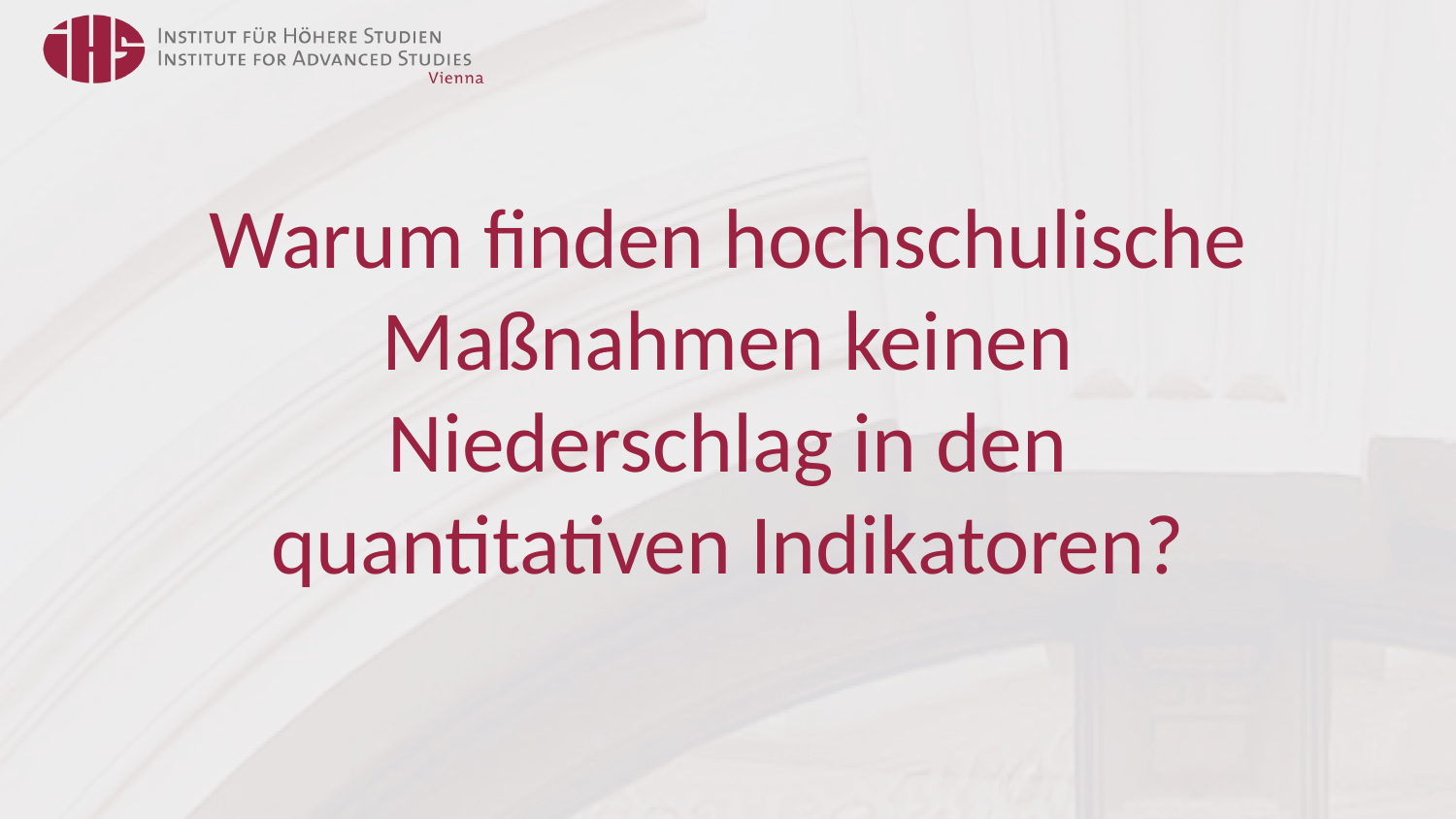

# Warum finden hochschulische Maßnahmen keinen Niederschlag in den quantitativen Indikatoren?